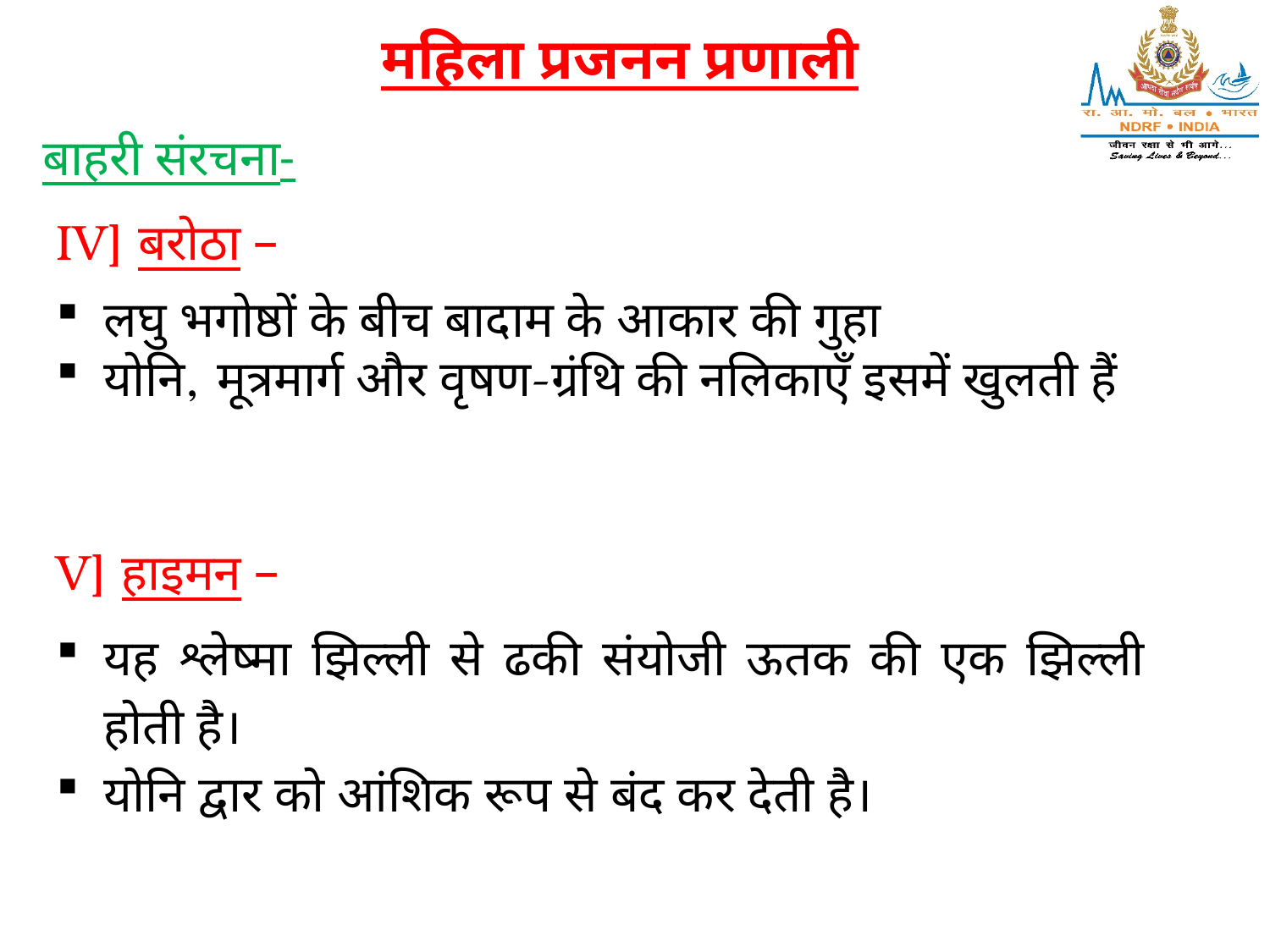

महिला प्रजनन प्रणाली

बाहरी संरचना-

IV] बरोठा –
लघु भगोष्ठों के बीच बादाम के आकार की गुहा
योनि, मूत्रमार्ग और वृषण-ग्रंथि की नलिकाएँ इसमें खुलती हैं
V] हाइमन –
यह श्लेष्मा झिल्ली से ढकी संयोजी ऊतक की एक झिल्ली होती है।
योनि द्वार को आंशिक रूप से बंद कर देती है।